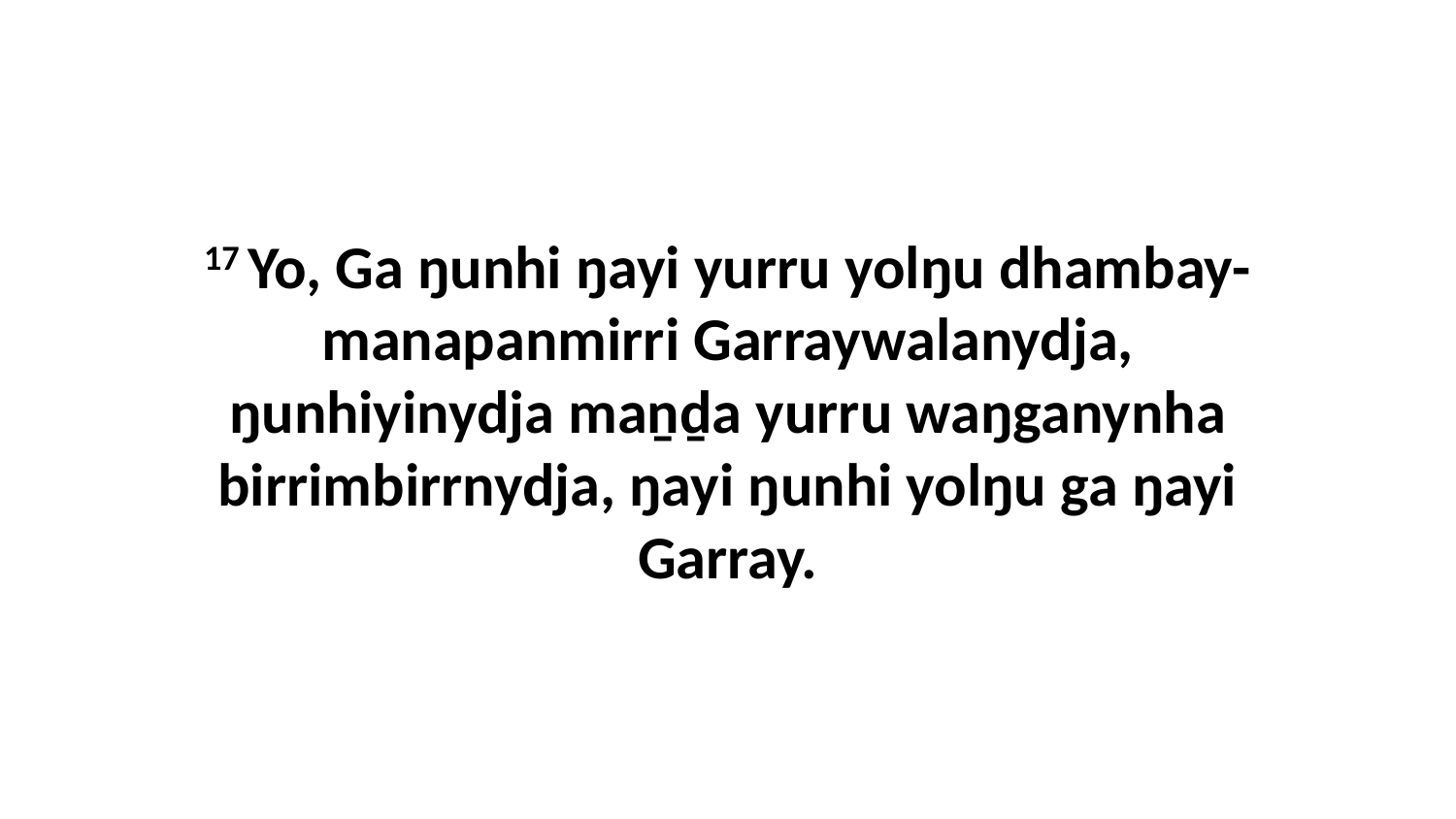

17 Yo, Ga ŋunhi ŋayi yurru yolŋu dhambay-manapanmirri Garraywalanydja, ŋunhiyinydja maṉḏa yurru waŋganynha birrimbirrnydja, ŋayi ŋunhi yolŋu ga ŋayi Garray.